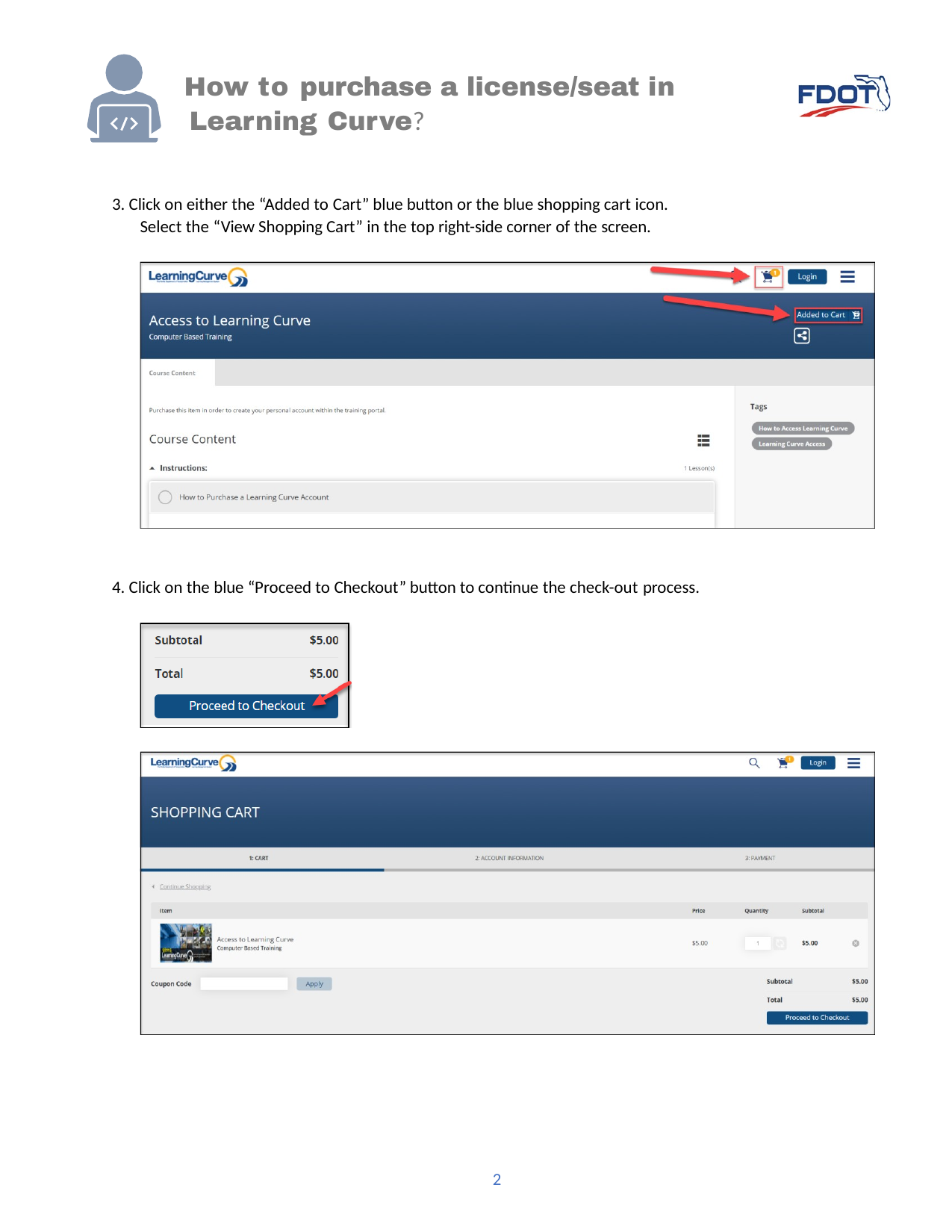

How to purchase a license/seat in  Learning Curve?

3. Click on either the “Added to Cart” blue button or the blue shopping cart icon.  Select the “View Shopping Cart” in the top right-side corner of the screen.

4. Click on the blue “Proceed to Checkout” button to continue the check-out process.

2